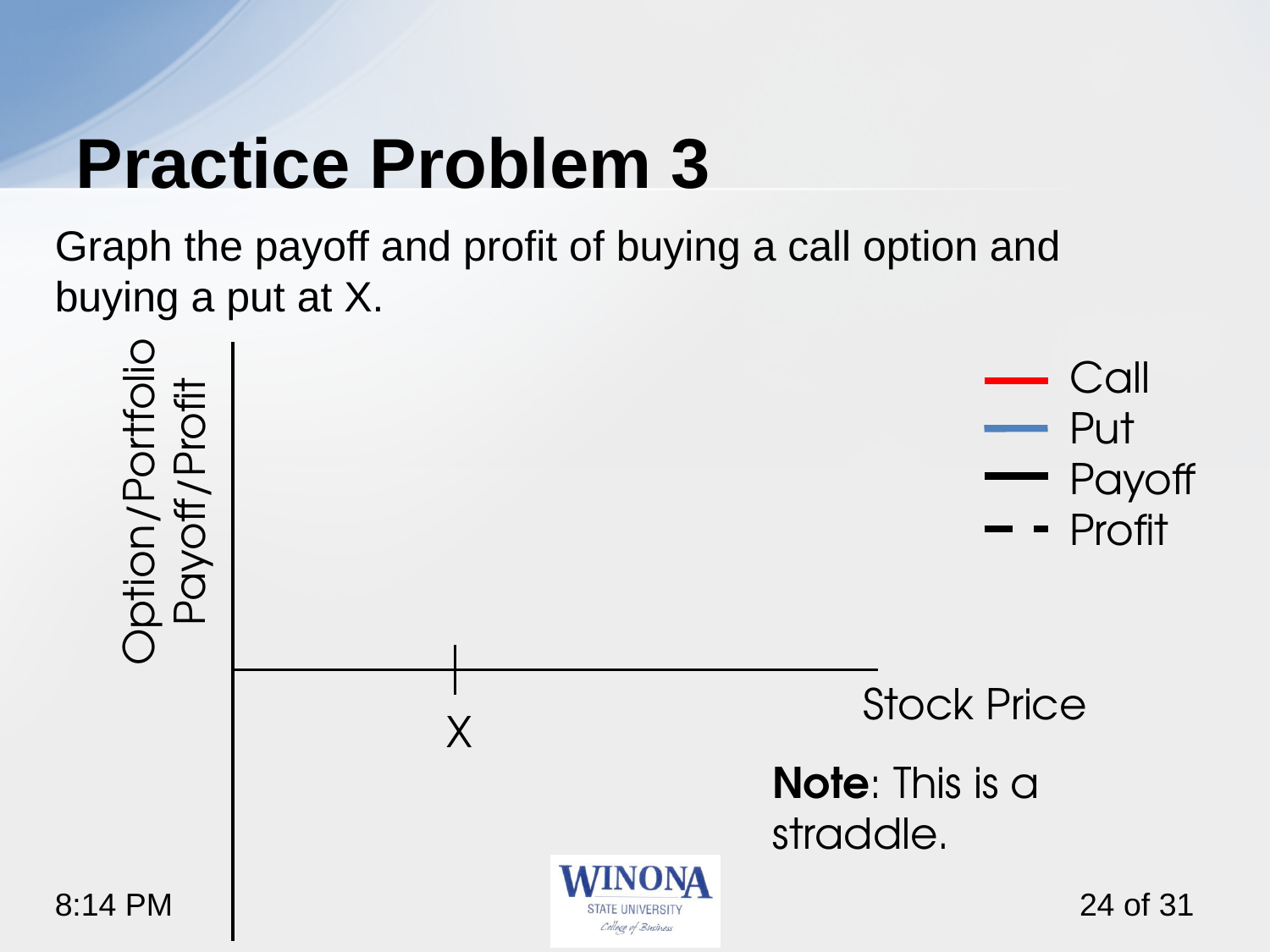

# Practice Problem 3
Graph the payoff and profit of buying a call option and buying a put at X.
Call
Put
Payoff
Profit
Option/Portfolio Payoff/Profit
Stock Price
X
Note: This is a straddle.